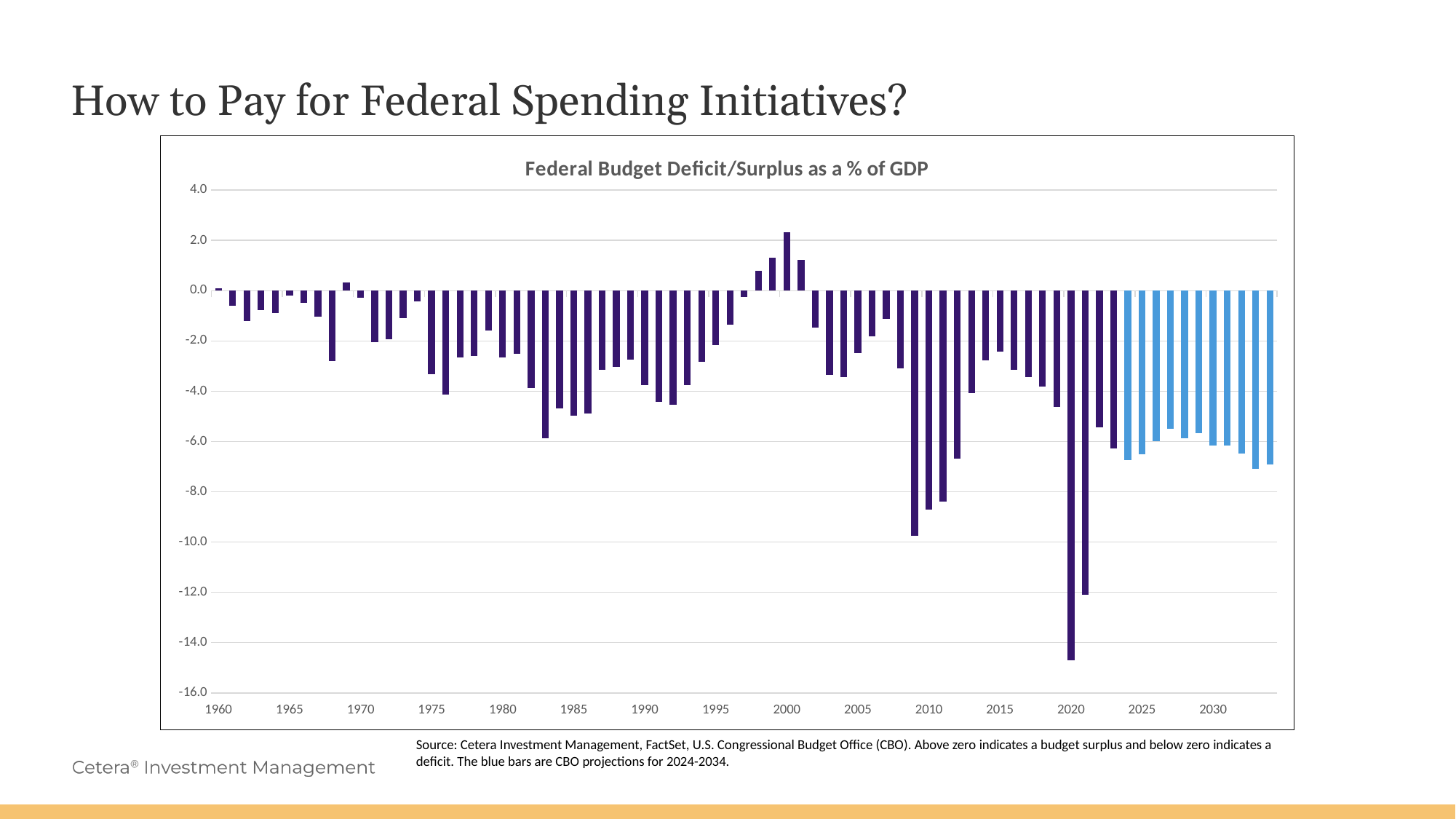

# How to Pay for Federal Spending Initiatives?

### Chart: Federal Budget Deficit/Surplus as a % of GDP

| Category |  |
|---|---|
| 21916 | 0.1 |
| 22282 | -0.6 |
| 22647 | -1.22 |
| 23012 | -0.769 |
| 23377 | -0.894 |
| 23743 | -0.199 |
| 24108 | -0.474 |
| 24473 | -1.033 |
| 24838 | -2.803 |
| 25204 | 0.331 |
| 25569 | -0.272 |
| 25934 | -2.063 |
| 26299 | -1.922 |
| 26665 | -1.102 |
| 27030 | -0.414 |
| 27395 | -3.313 |
| 27760 | -4.128 |
| 28126 | -2.651 |
| 28491 | -2.603 |
| 28856 | -1.587 |
| 29221 | -2.644 |
| 29587 | -2.52 |
| 29952 | -3.862 |
| 30317 | -5.877 |
| 30682 | -4.694 |
| 31048 | -4.978 |
| 31413 | -4.888 |
| 31778 | -3.141 |
| 32143 | -3.02 |
| 32509 | -2.748 |
| 32874 | -3.747 |
| 33239 | -4.419 |
| 33604 | -4.525 |
| 33970 | -3.764 |
| 34335 | -2.831 |
| 34700 | -2.169 |
| 35065 | -1.351 |
| 35431 | -0.259 |
| 35796 | 0.776 |
| 36161 | 1.325 |
| 36526 | 2.335 |
| 36892 | 1.218 |
| 37257 | -1.457 |
| 37622 | -3.348 |
| 37987 | -3.431 |
| 38353 | -2.479 |
| 38718 | -1.82 |
| 39083 | -1.123 |
| 39448 | -3.099 |
| 39814 | -9.765 |
| 40179 | -8.696 |
| 40544 | -8.403 |
| 40909 | -6.683 |
| 41275 | -4.073 |
| 41640 | -2.782 |
| 42005 | -2.433 |
| 42370 | -3.136 |
| 42736 | -3.435 |
| 43101 | -3.813 |
| 43466 | -4.623 |
| 43831 | -14.712 |
| 44197 | -12.1 |
| 44562 | -5.437 |
| 44927 | -6.28 |
| 45292 | -6.728000000000001 |
| 45658 | -6.523000000000001 |
| 46023 | -5.9990000000000006 |
| 46388 | -5.493 |
| 46753 | -5.8660000000000005 |
| 47119 | -5.675000000000001 |
| 47484 | -6.151000000000001 |
| 47849 | -6.167000000000001 |
| 48214 | -6.473000000000001 |
| 48580 | -7.075 |
| 48945 | -6.913 |
Source: Cetera Investment Management, FactSet, U.S. Congressional Budget Office (CBO). Above zero indicates a budget surplus and below zero indicates a deficit. The blue bars are CBO projections for 2024-2034.